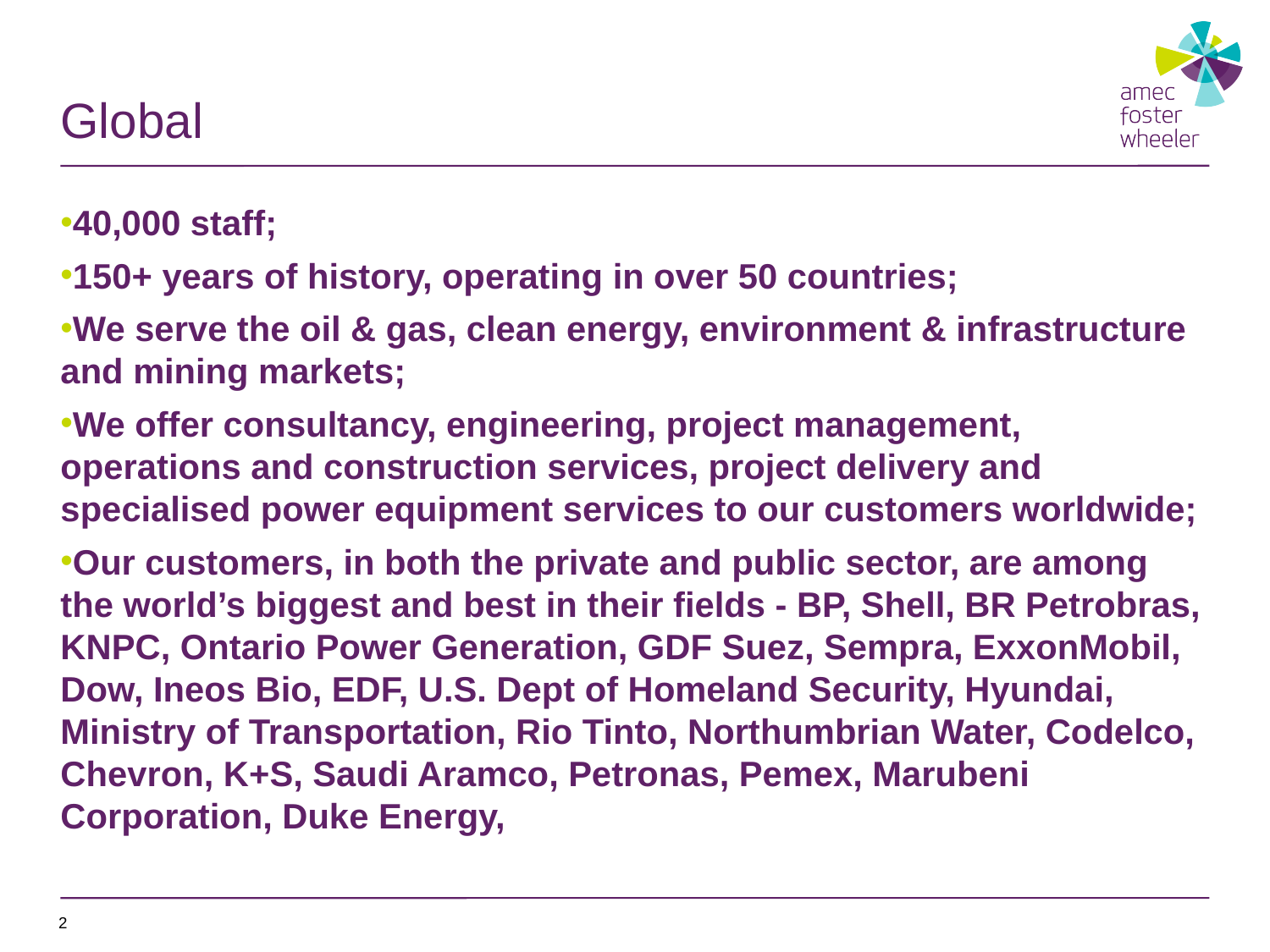

# Global
40,000 staff;
150+ years of history, operating in over 50 countries;
We serve the oil & gas, clean energy, environment & infrastructure and mining markets;
We offer consultancy, engineering, project management, operations and construction services, project delivery and specialised power equipment services to our customers worldwide;
Our customers, in both the private and public sector, are among the world’s biggest and best in their fields - BP, Shell, BR Petrobras, KNPC, Ontario Power Generation, GDF Suez, Sempra, ExxonMobil, Dow, Ineos Bio, EDF, U.S. Dept of Homeland Security, Hyundai, Ministry of Transportation, Rio Tinto, Northumbrian Water, Codelco, Chevron, K+S, Saudi Aramco, Petronas, Pemex, Marubeni Corporation, Duke Energy,

2